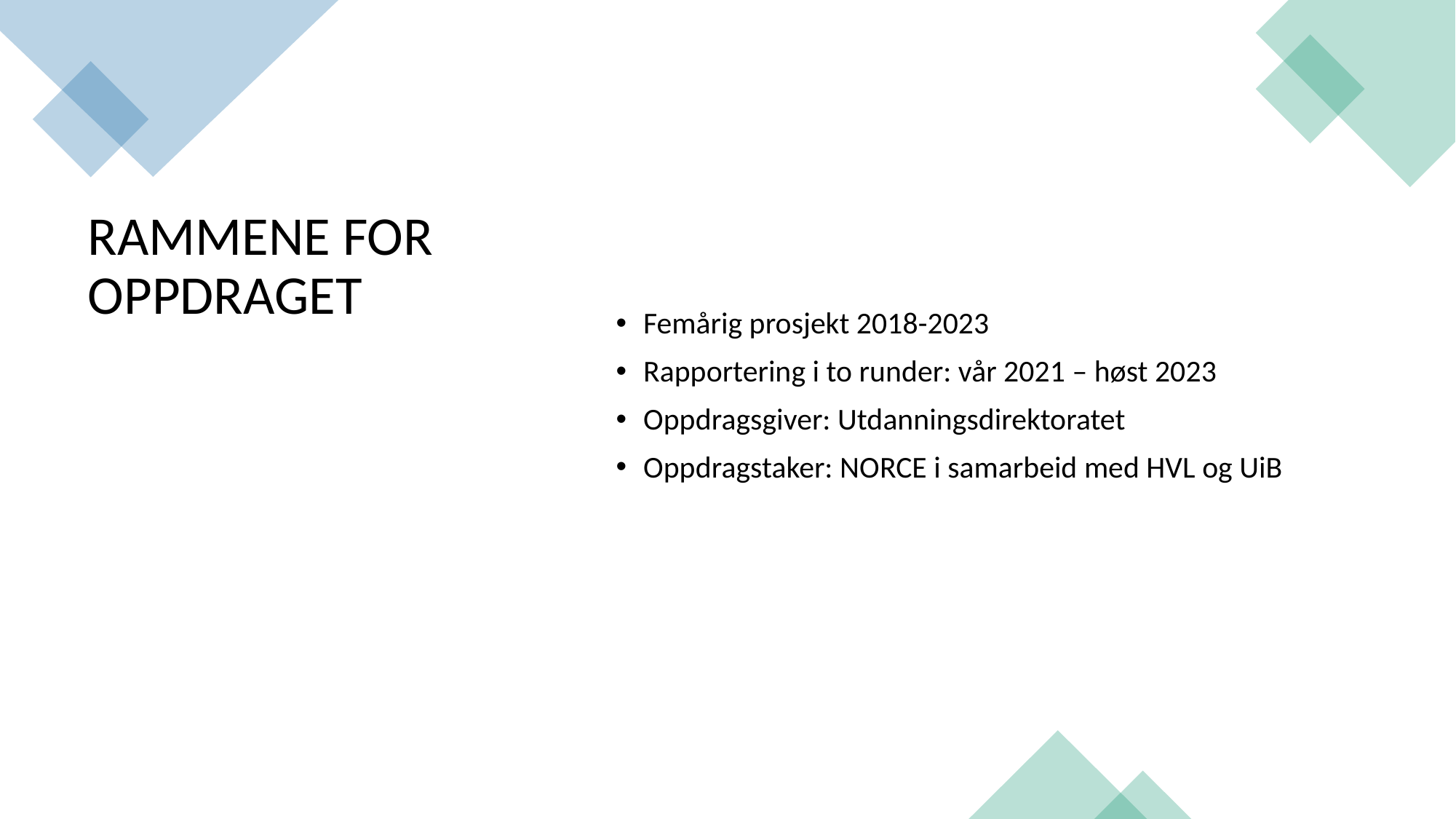

Femårig prosjekt 2018-2023
Rapportering i to runder: vår 2021 – høst 2023
Oppdragsgiver: Utdanningsdirektoratet
Oppdragstaker: NORCE i samarbeid med HVL og UiB

# RAMMENE FOR OPPDRAGET